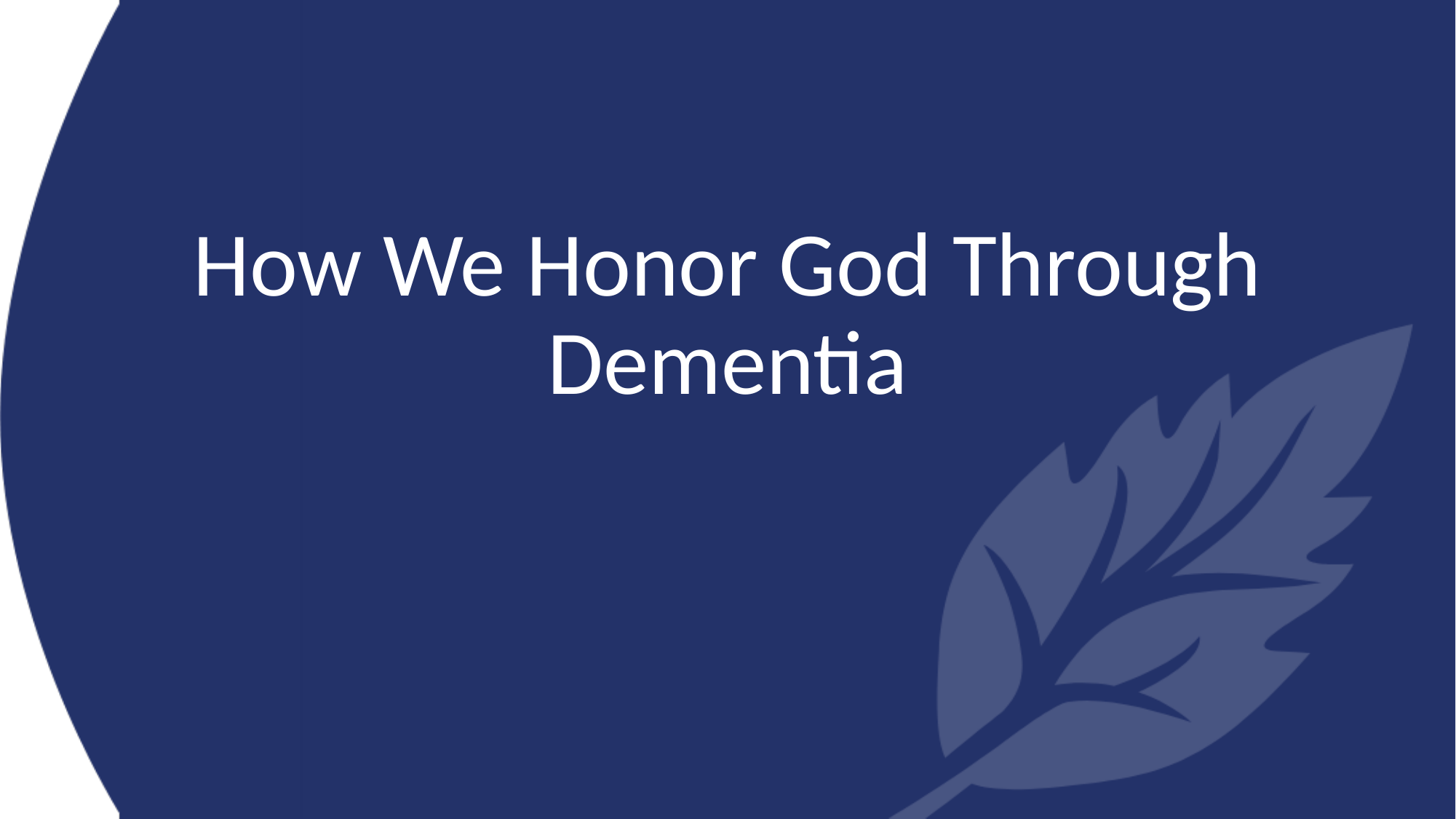

# How We Honor God Through Dementia